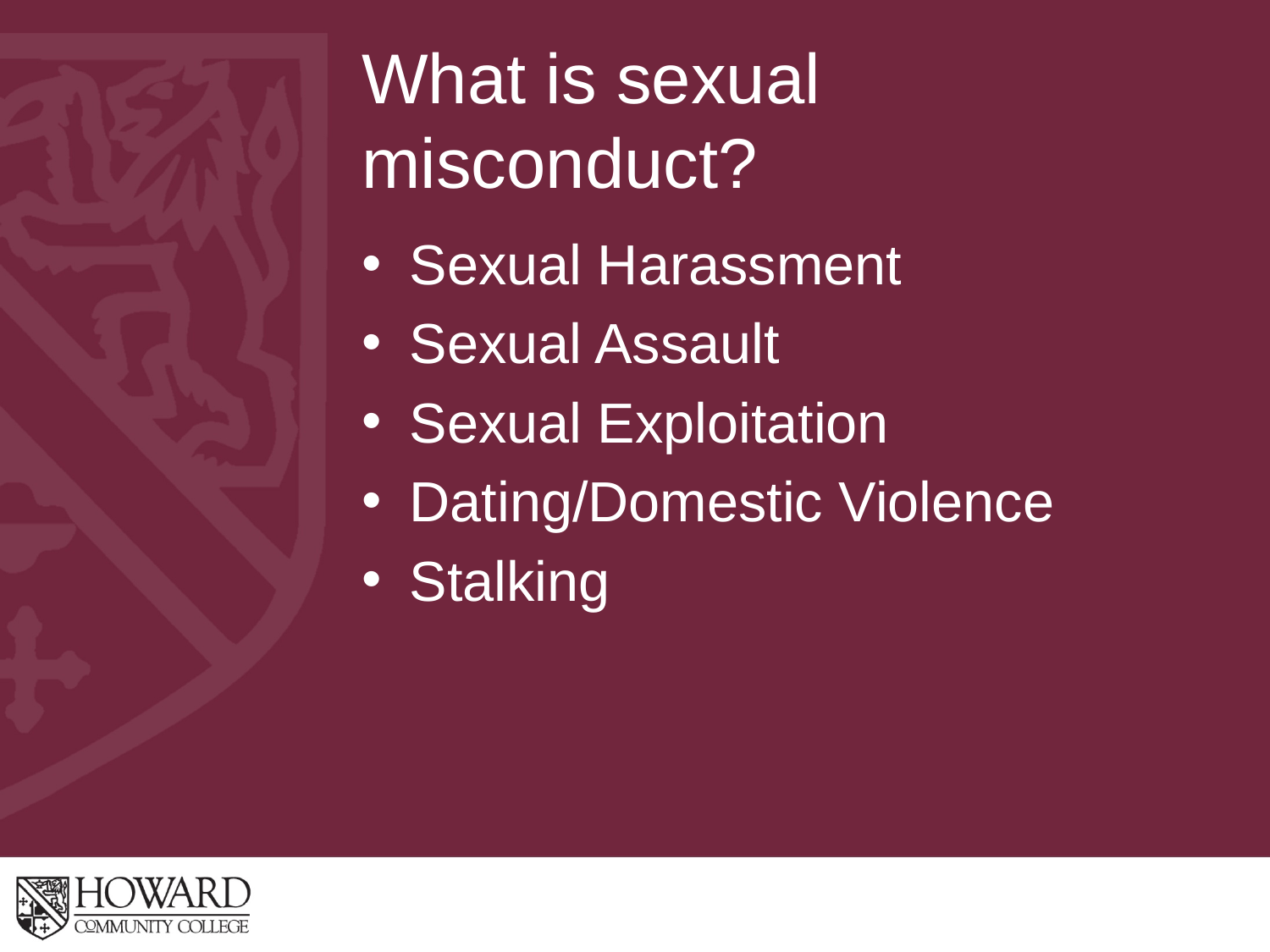

# What is sexual misconduct?
Sexual Harassment
Sexual Assault
Sexual Exploitation
Dating/Domestic Violence
Stalking